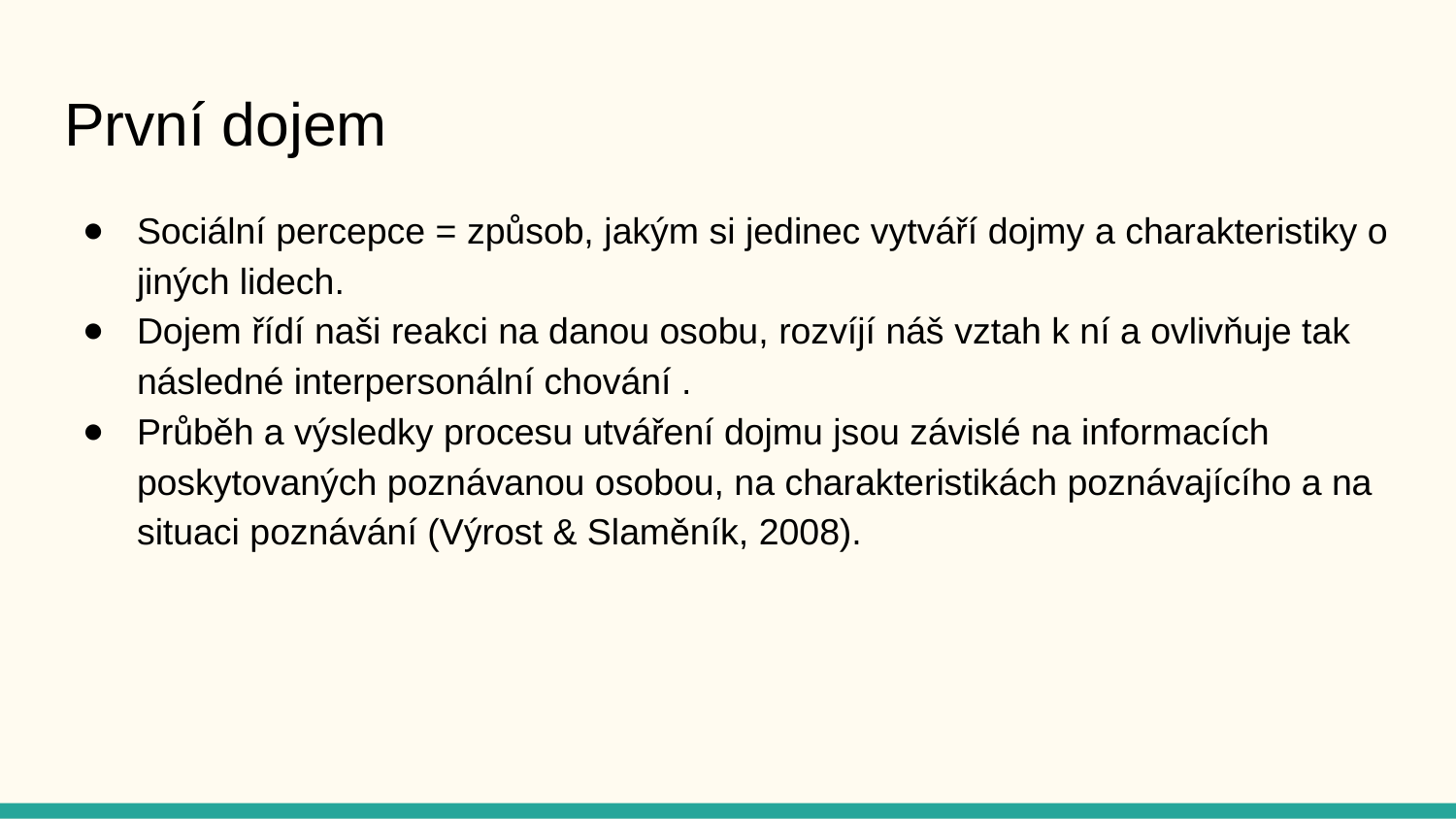

# První dojem
Sociální percepce = způsob, jakým si jedinec vytváří dojmy a charakteristiky o jiných lidech.
Dojem řídí naši reakci na danou osobu, rozvíjí náš vztah k ní a ovlivňuje tak následné interpersonální chování .
Průběh a výsledky procesu utváření dojmu jsou závislé na informacích poskytovaných poznávanou osobou, na charakteristikách poznávajícího a na situaci poznávání (Výrost & Slaměník, 2008).